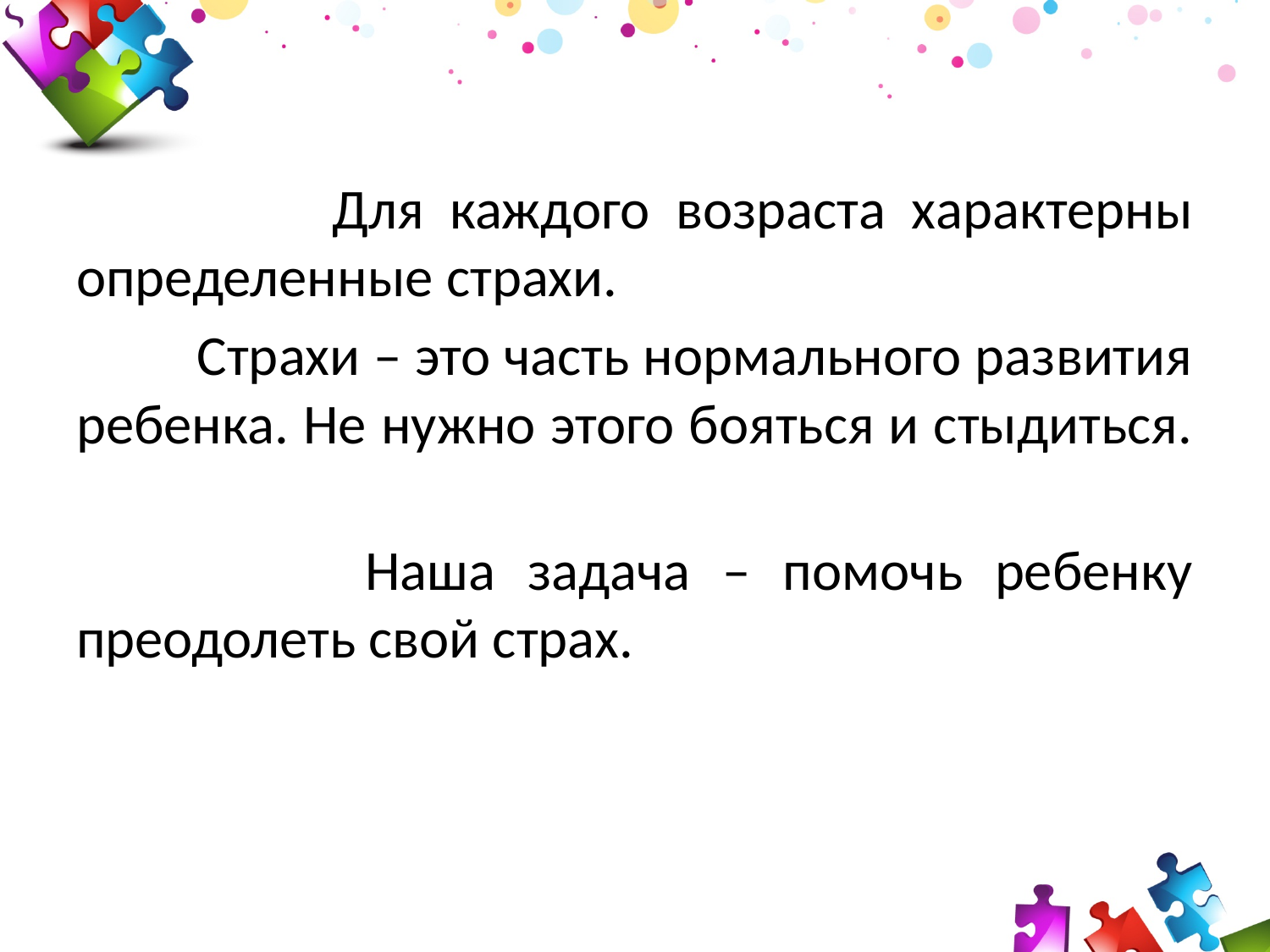

Для каждого возраста характерны определенные страхи.
         Страхи – это часть нормального развития ребенка. Не нужно этого бояться и стыдиться.
         Наша задача – помочь ребенку преодолеть свой страх.